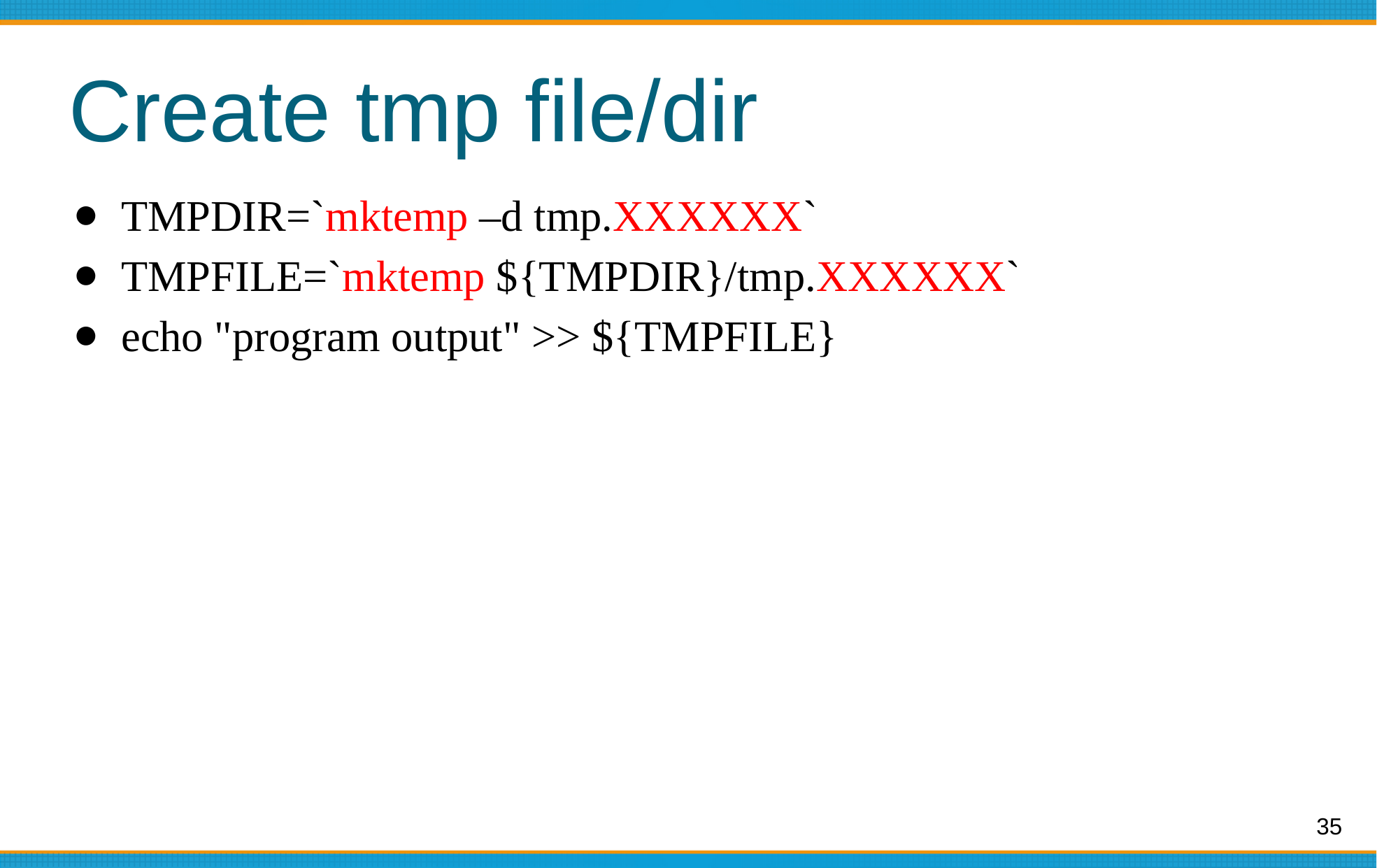

# Create tmp file/dir
TMPDIR=`mktemp –d tmp.XXXXXX`
TMPFILE=`mktemp ${TMPDIR}/tmp.XXXXXX`
echo "program output" >> ${TMPFILE}

35